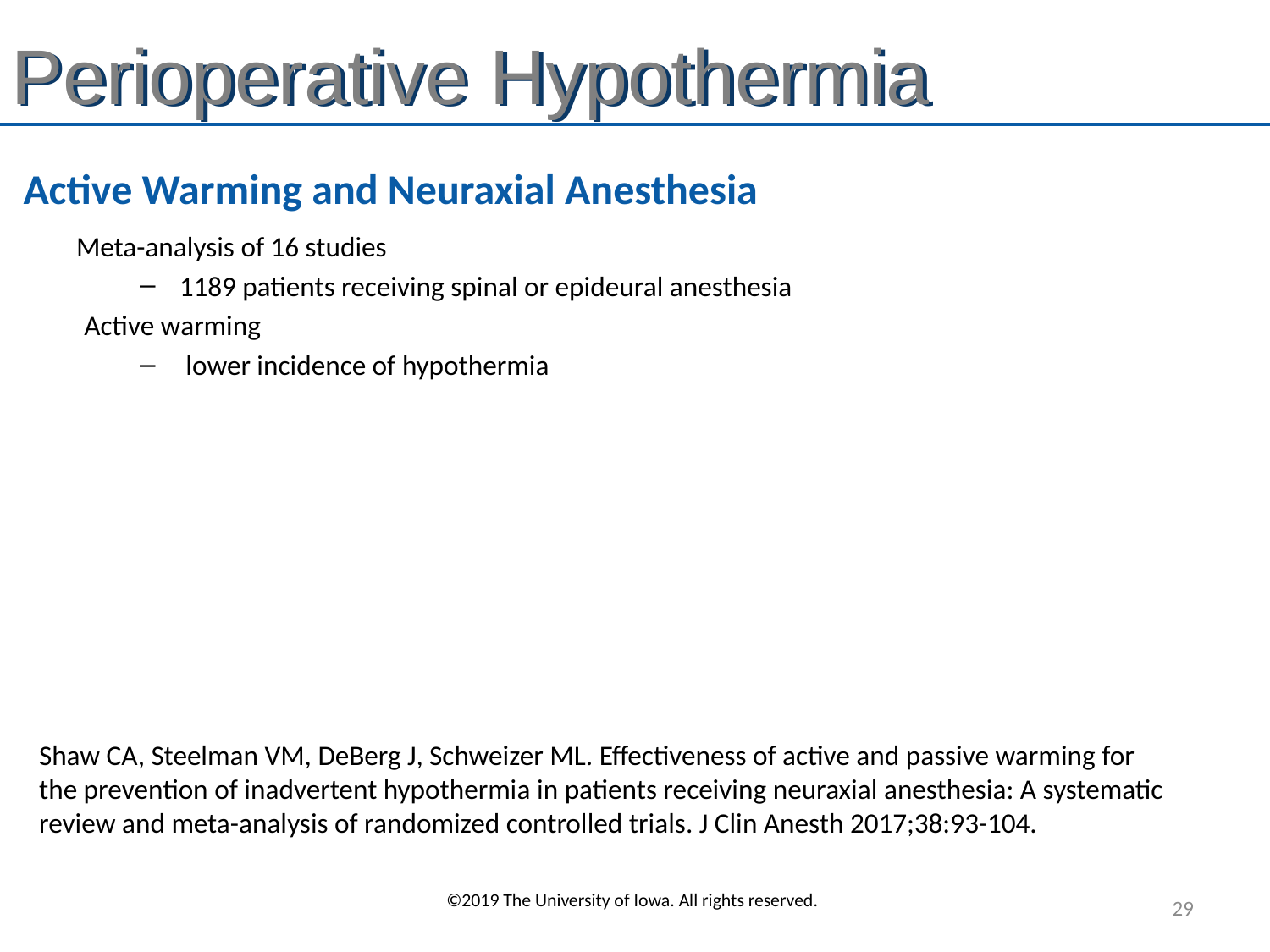

# Active Warming and Neuraxial Anesthesia
Meta-analysis of 16 studies
1189 patients receiving spinal or epideural anesthesia
Active warming
 lower incidence of hypothermia

Shaw CA, Steelman VM, DeBerg J, Schweizer ML. Effectiveness of active and passive warming for the prevention of inadvertent hypothermia in patients receiving neuraxial anesthesia: A systematic review and meta-analysis of randomized controlled trials. J Clin Anesth 2017;38:93-104.
©2019 The University of Iowa. All rights reserved.
29